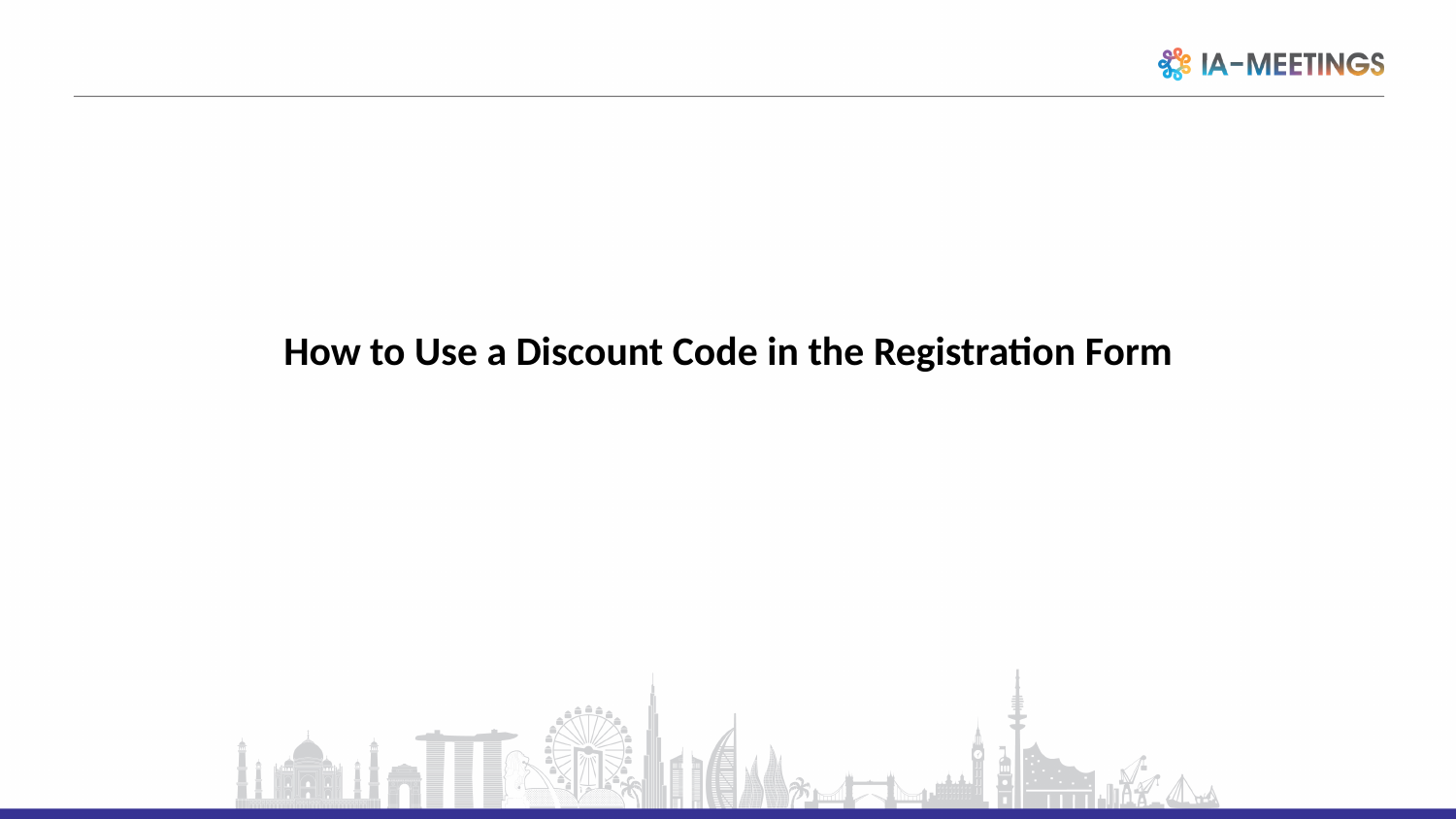

How to Use a Discount Code in the Registration Form